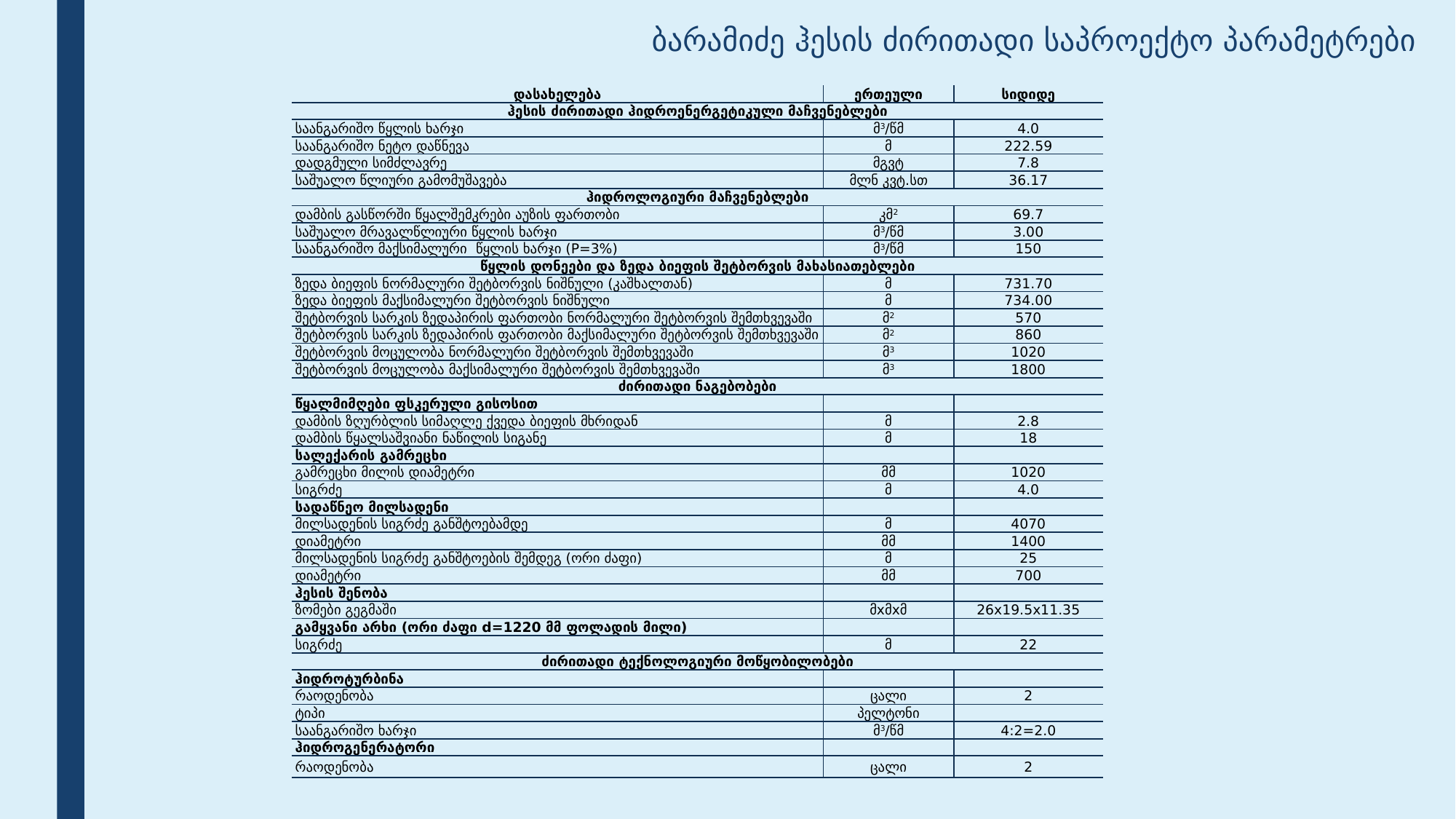

# ბარამიძე ჰესის ძირითადი საპროექტო პარამეტრები
| დასახელება | ერთეული | სიდიდე |
| --- | --- | --- |
| ჰესის ძირითადი ჰიდროენერგეტიკული მაჩვენებლები |  |  |
| საანგარიშო წყლის ხარჯი | მ3/წმ | 4.0 |
| საანგარიშო ნეტო დაწნევა | მ | 222.59 |
| დადგმული სიმძლავრე | მგვტ | 7.8 |
| საშუალო წლიური გამომუშავება | მლნ კვტ.სთ | 36.17 |
| ჰიდროლოგიური მაჩვენებლები |  |  |
| დამბის გასწორში წყალშემკრები აუზის ფართობი | კმ2 | 69.7 |
| საშუალო მრავალწლიური წყლის ხარჯი | მ3/წმ | 3.00 |
| საანგარიშო მაქსიმალური წყლის ხარჯი (P=3%) | მ3/წმ | 150 |
| წყლის დონეები და ზედა ბიეფის შეტბორვის მახასიათებლები |  |  |
| ზედა ბიეფის ნორმალური შეტბორვის ნიშნული (კაშხალთან) | მ | 731.70 |
| ზედა ბიეფის მაქსიმალური შეტბორვის ნიშნული | მ | 734.00 |
| შეტბორვის სარკის ზედაპირის ფართობი ნორმალური შეტბორვის შემთხვევაში | მ2 | 570 |
| შეტბორვის სარკის ზედაპირის ფართობი მაქსიმალური შეტბორვის შემთხვევაში | მ2 | 860 |
| შეტბორვის მოცულობა ნორმალური შეტბორვის შემთხვევაში | მ3 | 1020 |
| შეტბორვის მოცულობა მაქსიმალური შეტბორვის შემთხვევაში | მ3 | 1800 |
| ძირითადი ნაგებობები |  |  |
| წყალმიმღები ფსკერული გისოსით |  |  |
| დამბის ზღურბლის სიმაღლე ქვედა ბიეფის მხრიდან | მ | 2.8 |
| დამბის წყალსაშვიანი ნაწილის სიგანე | მ | 18 |
| სალექარის გამრეცხი |  |  |
| გამრეცხი მილის დიამეტრი | მმ | 1020 |
| სიგრძე | მ | 4.0 |
| სადაწნეო მილსადენი |  |  |
| მილსადენის სიგრძე განშტოებამდე | მ | 4070 |
| დიამეტრი | მმ | 1400 |
| მილსადენის სიგრძე განშტოების შემდეგ (ორი ძაფი) | მ | 25 |
| დიამეტრი | მმ | 700 |
| ჰესის შენობა |  |  |
| ზომები გეგმაში | მxმxმ | 26x19.5x11.35 |
| გამყვანი არხი (ორი ძაფი d=1220 მმ ფოლადის მილი) |  |  |
| სიგრძე | მ | 22 |
| ძირითადი ტექნოლოგიური მოწყობილობები |  |  |
| ჰიდროტურბინა |  |  |
| რაოდენობა | ცალი | 2 |
| ტიპი | პელტონი |  |
| საანგარიშო ხარჯი | მ3/წმ | 4:2=2.0 |
| ჰიდროგენერატორი |  |  |
| რაოდენობა | ცალი | 2 |
|  |  |  |